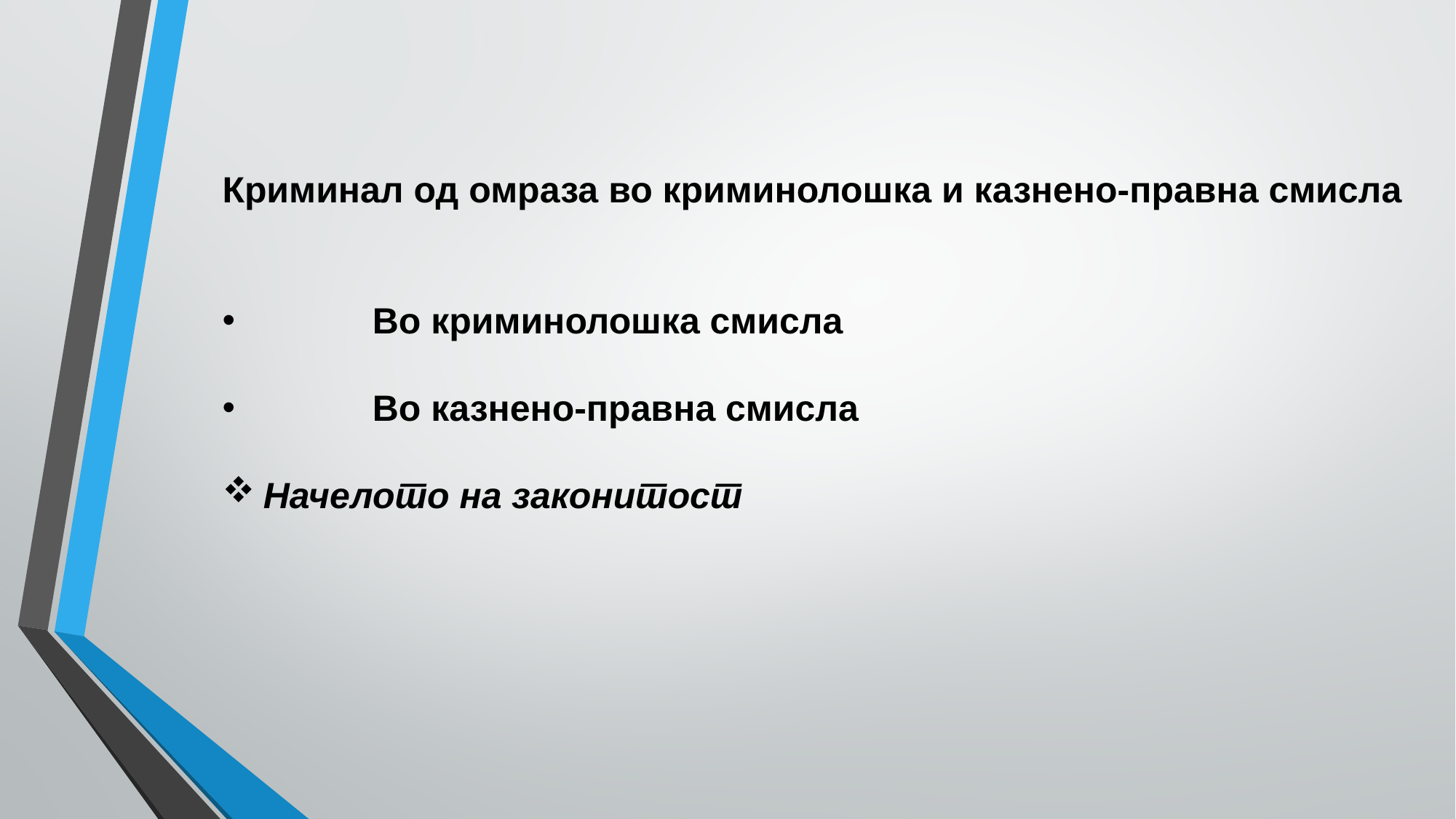

Криминал од омраза во криминолошка и казнено-правна смисла

	Во криминолошка смисла

	Во казнено-правна смисла

Начелото на законитост